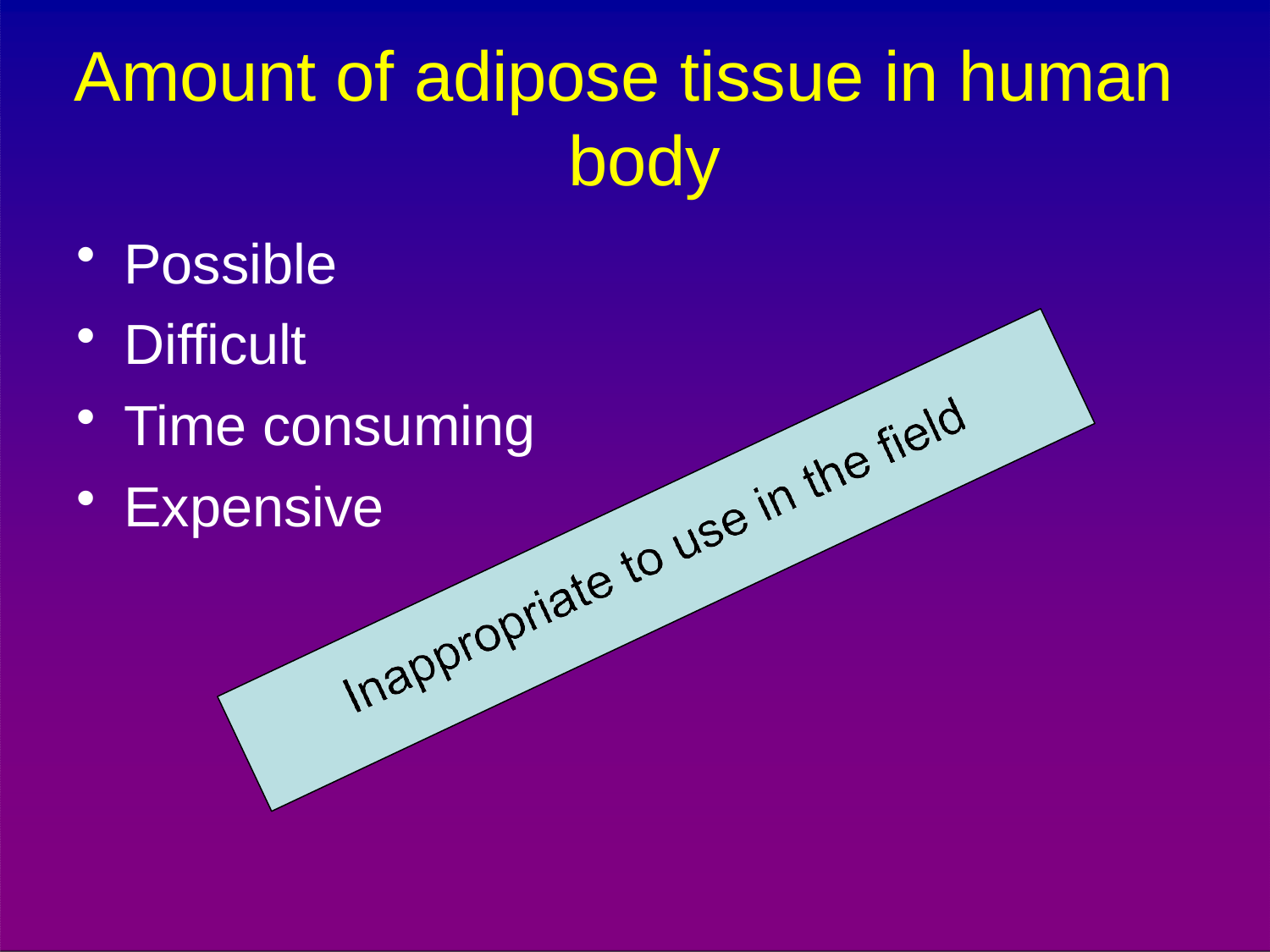

# Amount of adipose tissue in human  body
Possible
Difficult
Time consuming
Expensive